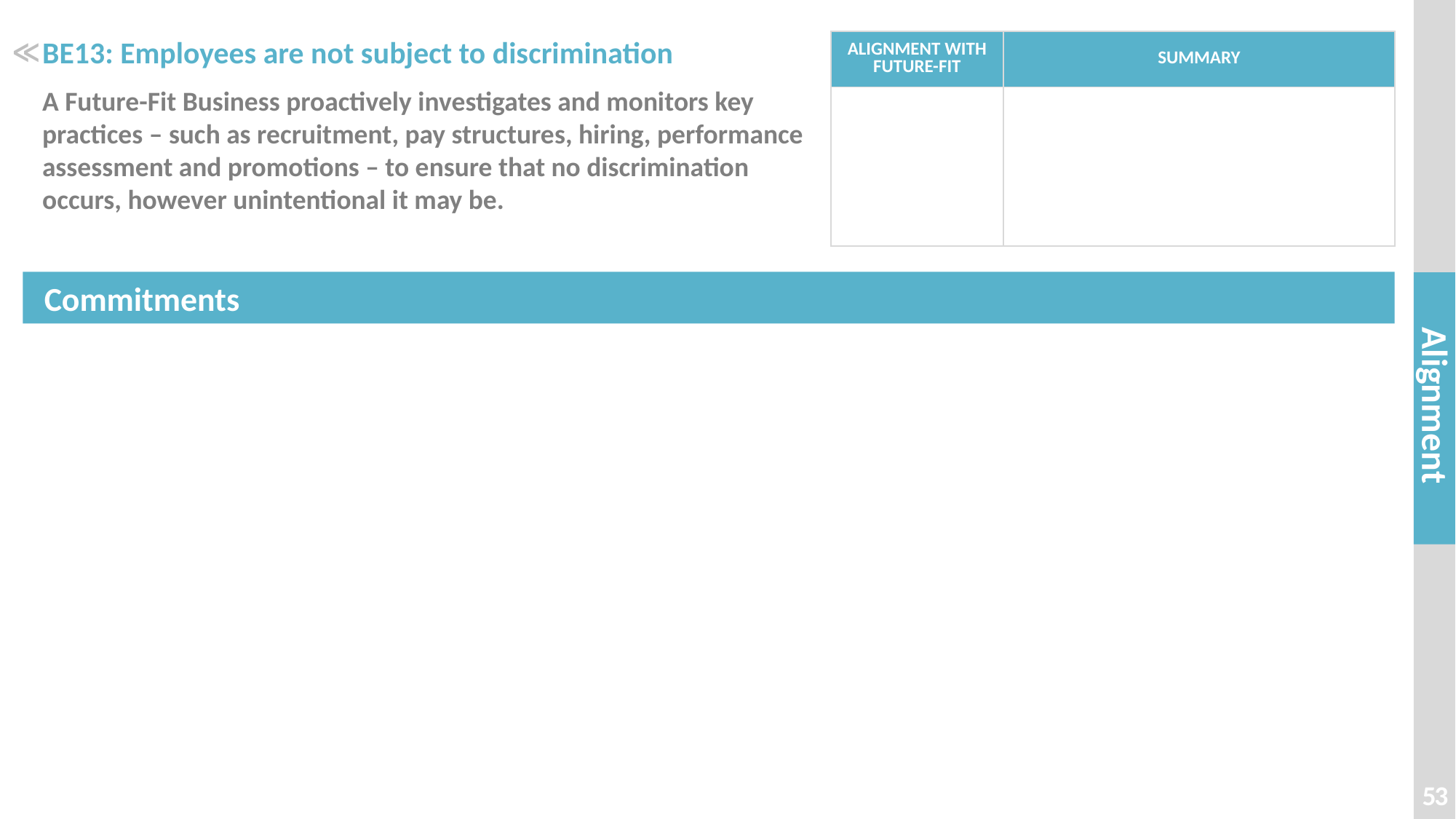

# BE13: Employees are not subject to discrimination
| ALIGNMENT WITH FUTURE-FIT | SUMMARY |
| --- | --- |
|  |  |
≪
A Future-Fit Business proactively investigates and monitors key practices – such as recruitment, pay structures, hiring, performance assessment and promotions – to ensure that no discrimination occurs, however unintentional it may be.

53